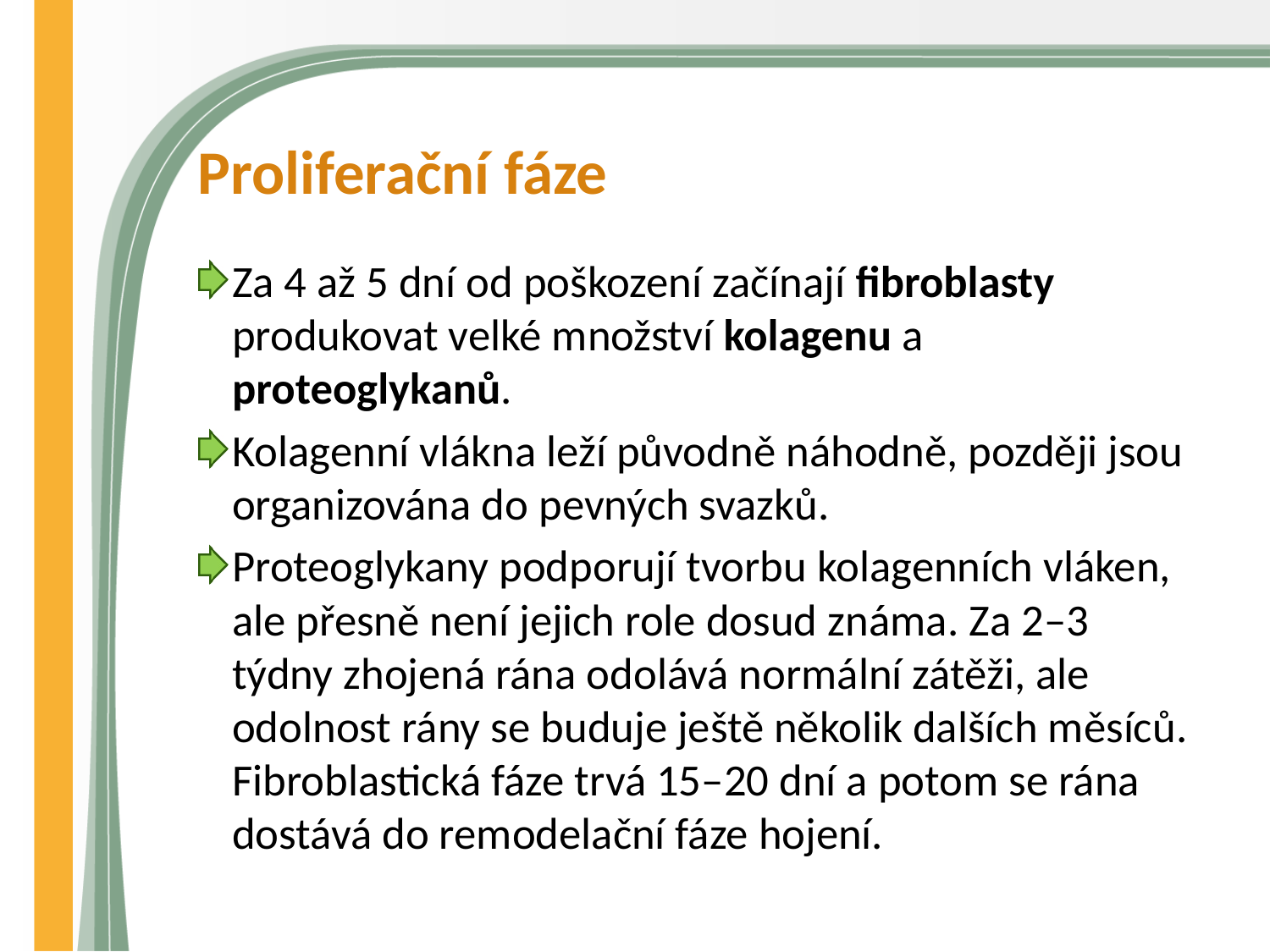

# Proliferační fáze
Za 4 až 5 dní od poškození začínají fibroblasty produkovat velké množství kolagenu a proteoglykanů.
Kolagenní vlákna leží původně náhodně, později jsou organizována do pevných svazků.
Proteoglykany podporují tvorbu kolagenních vláken, ale přesně není jejich role dosud známa. Za 2–3 týdny zhojená rána odolává normální zátěži, ale odolnost rány se buduje ještě několik dalších měsíců. Fibroblastická fáze trvá 15–20 dní a potom se rána dostává do remodelační fáze hojení.